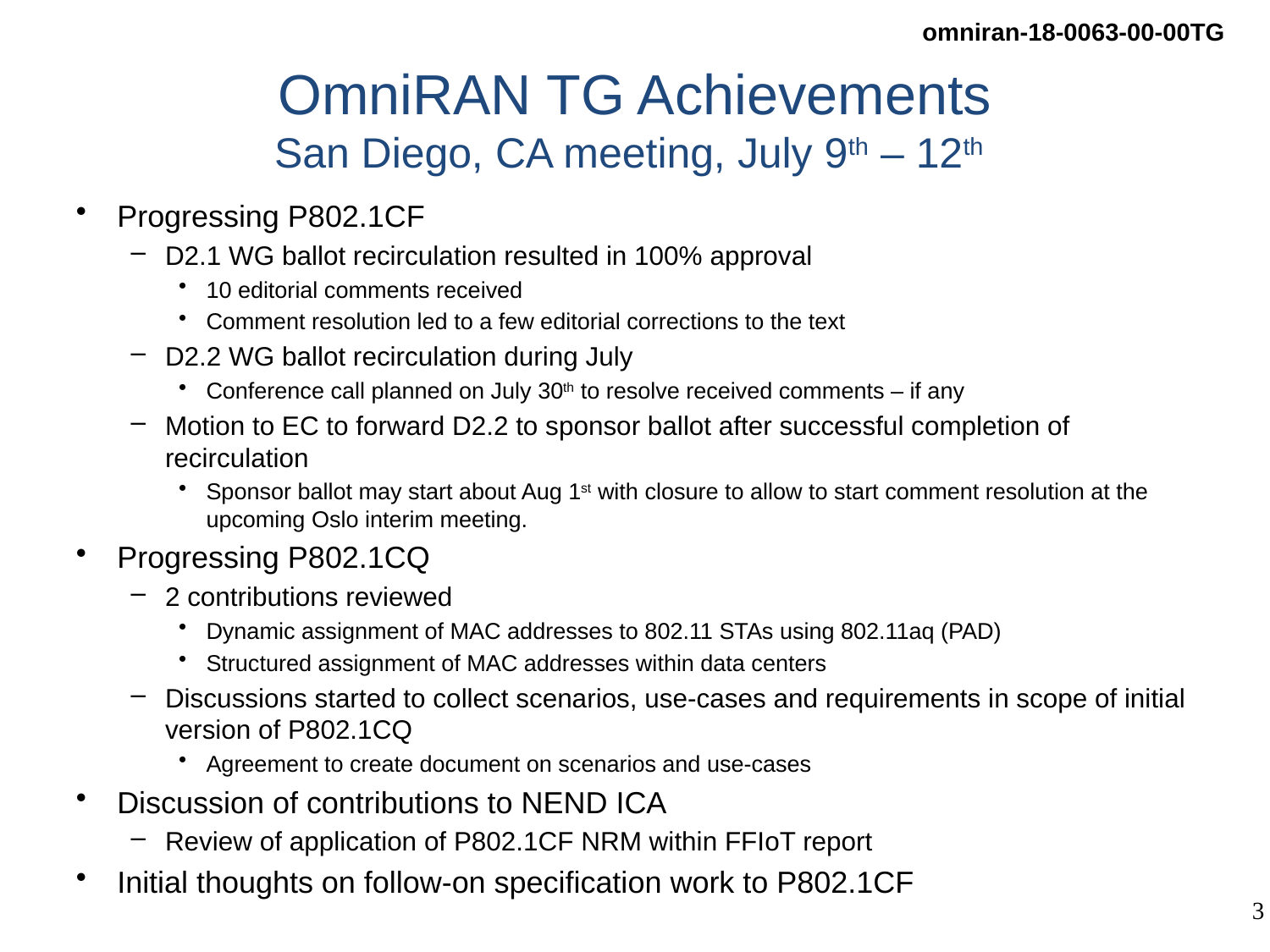

# OmniRAN TG Achievements San Diego, CA meeting, July 9th – 12th
Progressing P802.1CF
D2.1 WG ballot recirculation resulted in 100% approval
10 editorial comments received
Comment resolution led to a few editorial corrections to the text
D2.2 WG ballot recirculation during July
Conference call planned on July 30th to resolve received comments – if any
Motion to EC to forward D2.2 to sponsor ballot after successful completion of recirculation
Sponsor ballot may start about Aug 1st with closure to allow to start comment resolution at the upcoming Oslo interim meeting.
Progressing P802.1CQ
2 contributions reviewed
Dynamic assignment of MAC addresses to 802.11 STAs using 802.11aq (PAD)
Structured assignment of MAC addresses within data centers
Discussions started to collect scenarios, use-cases and requirements in scope of initial version of P802.1CQ
Agreement to create document on scenarios and use-cases
Discussion of contributions to NEND ICA
Review of application of P802.1CF NRM within FFIoT report
Initial thoughts on follow-on specification work to P802.1CF